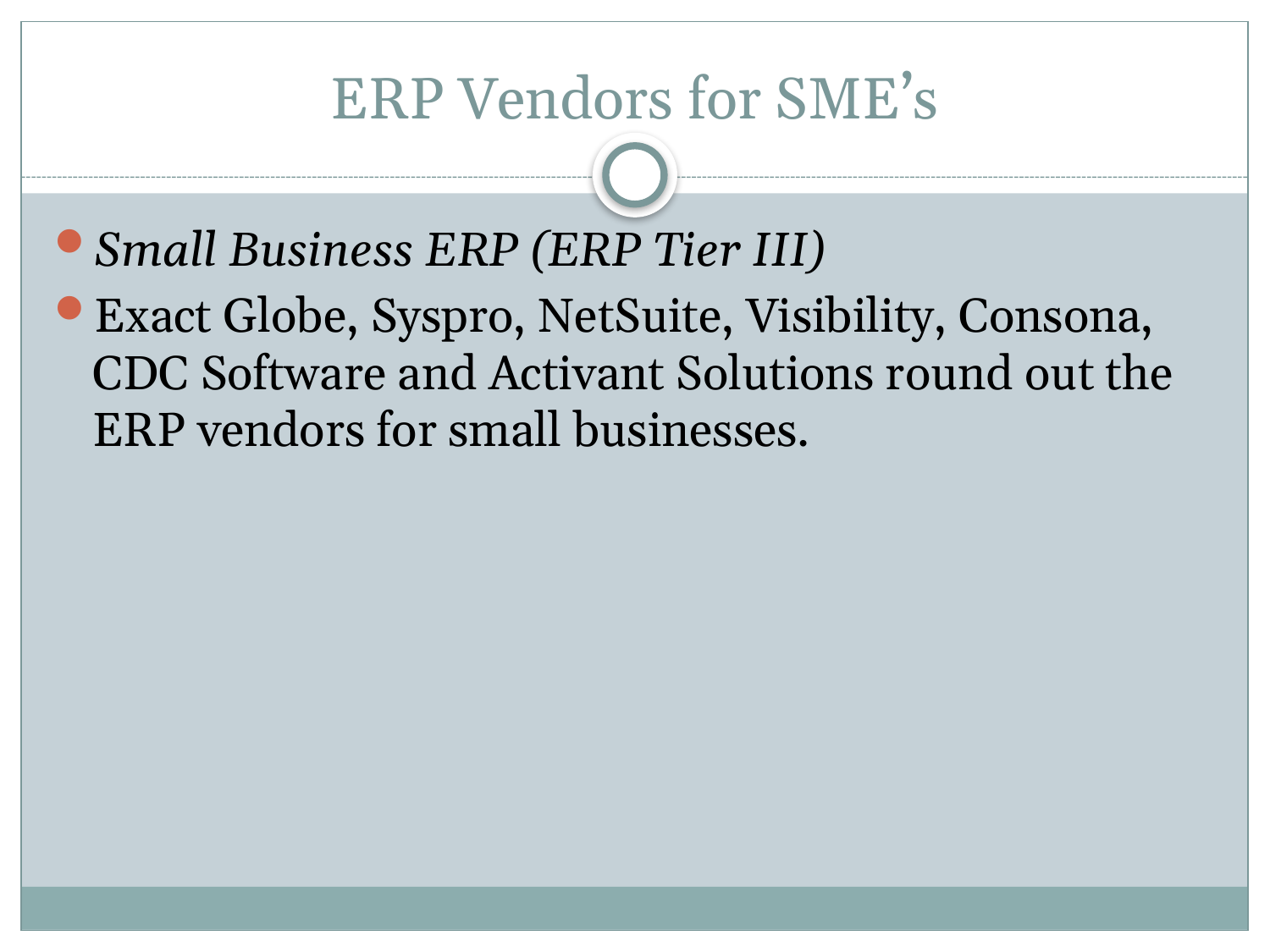

# ERP Vendors for SME’s
Small Business ERP (ERP Tier III)
Exact Globe, Syspro, NetSuite, Visibility, Consona, CDC Software and Activant Solutions round out the ERP vendors for small businesses.